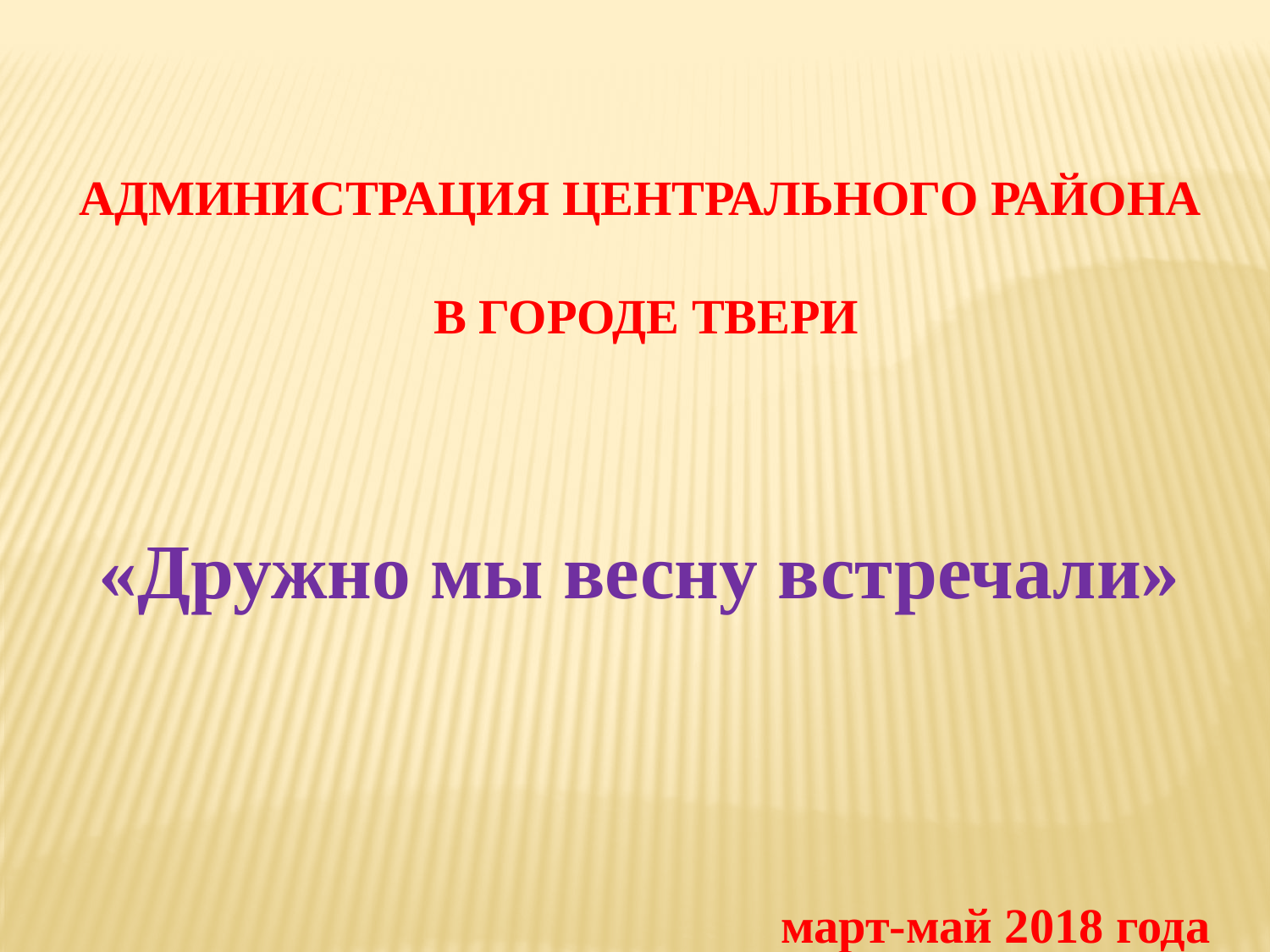

АДМИНИСТРАЦИЯ ЦЕНТРАЛЬНОГО РАЙОНА

 В ГОРОДЕ ТВЕРИ

«Дружно мы весну встречали»

март-май 2018 года